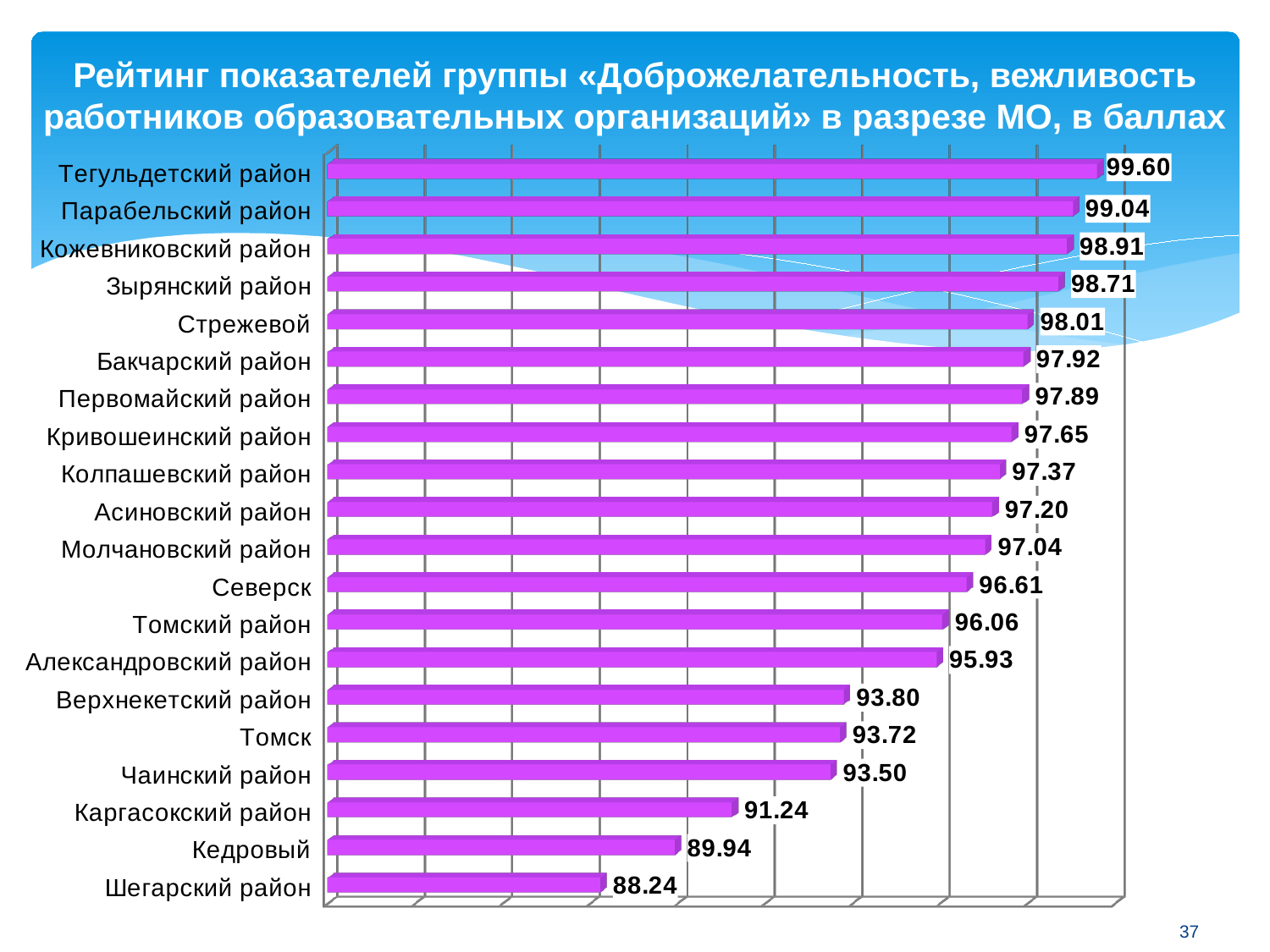

Рейтинг показателей группы «Доброжелательность, вежливость работников образовательных организаций» в разрезе МО, в баллах

[unsupported chart]

37